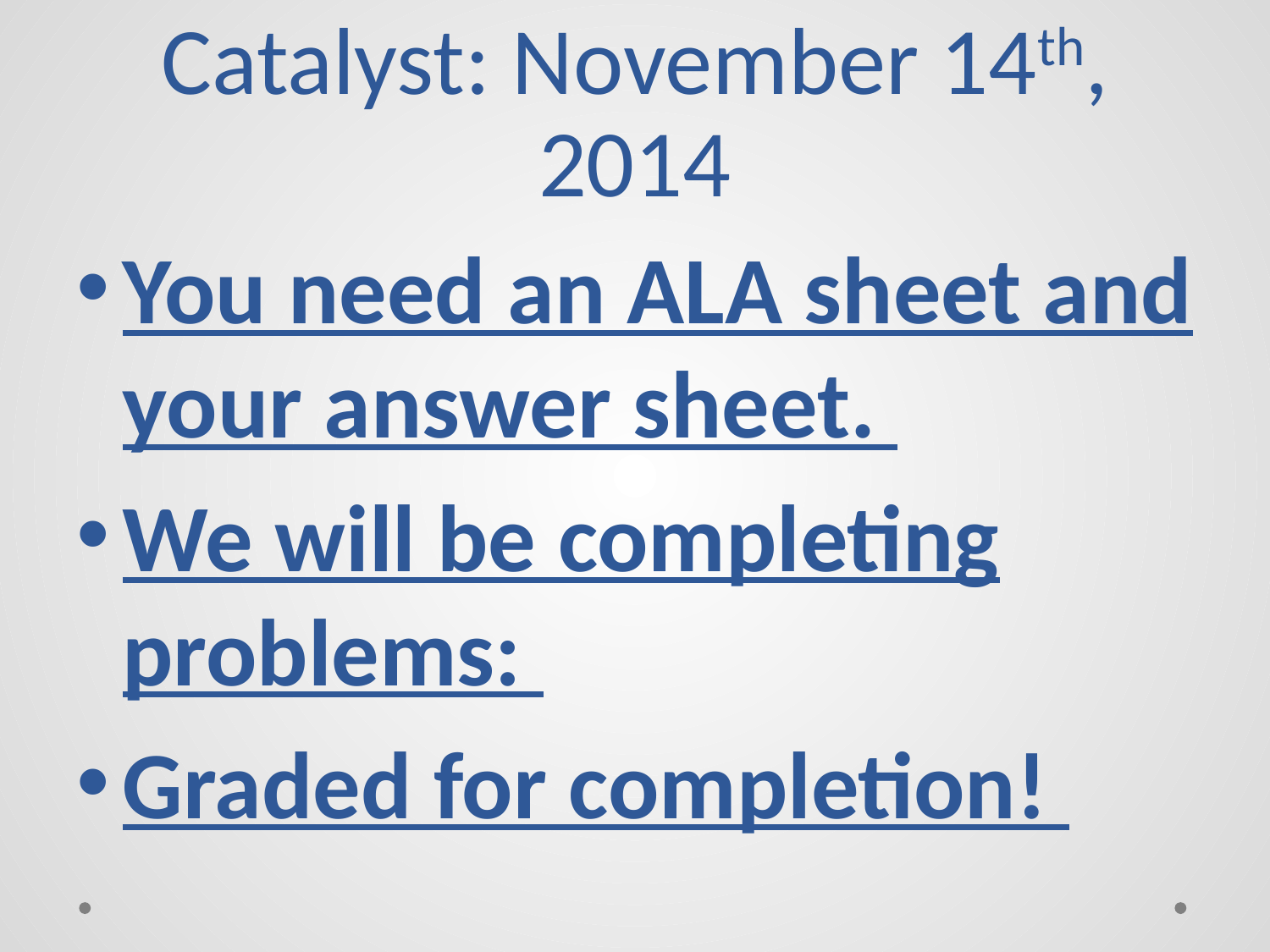

# Catalyst: November 14th, 2014
You need an ALA sheet and your answer sheet.
We will be completing problems:
Graded for completion!